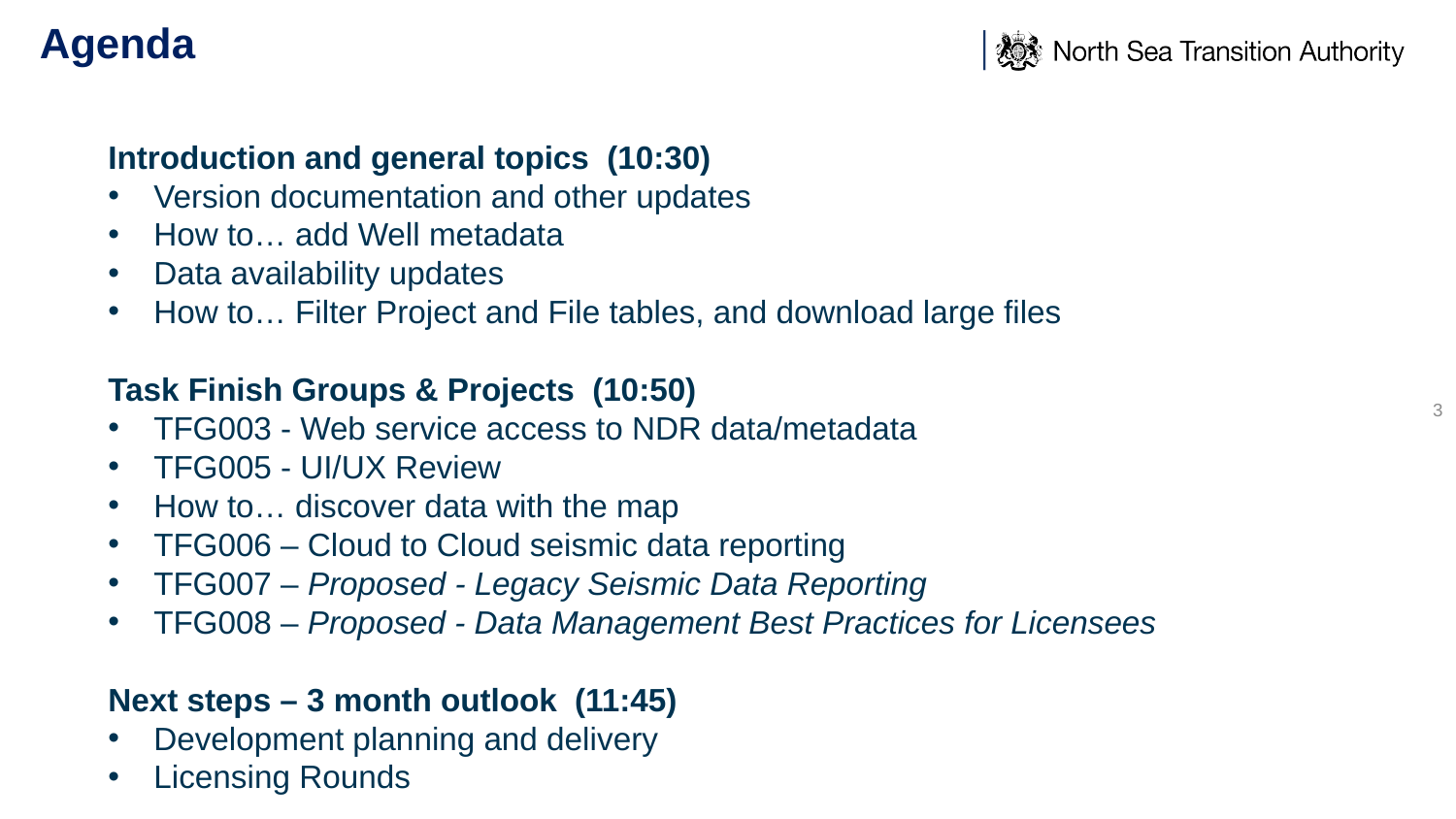

# Agenda

Introduction and general topics  (10:30)
Version documentation and other updates
How to… add Well metadata
Data availability updates
How to… Filter Project and File tables, and download large files

Task Finish Groups & Projects  (10:50)
TFG003 - Web service access to NDR data/metadata
TFG005 - UI/UX Review
How to… discover data with the map
TFG006 – Cloud to Cloud seismic data reporting
TFG007 – Proposed - Legacy Seismic Data Reporting
TFG008 – Proposed - Data Management Best Practices for Licensees

Next steps – 3 month outlook  (11:45)
Development planning and delivery
Licensing Rounds